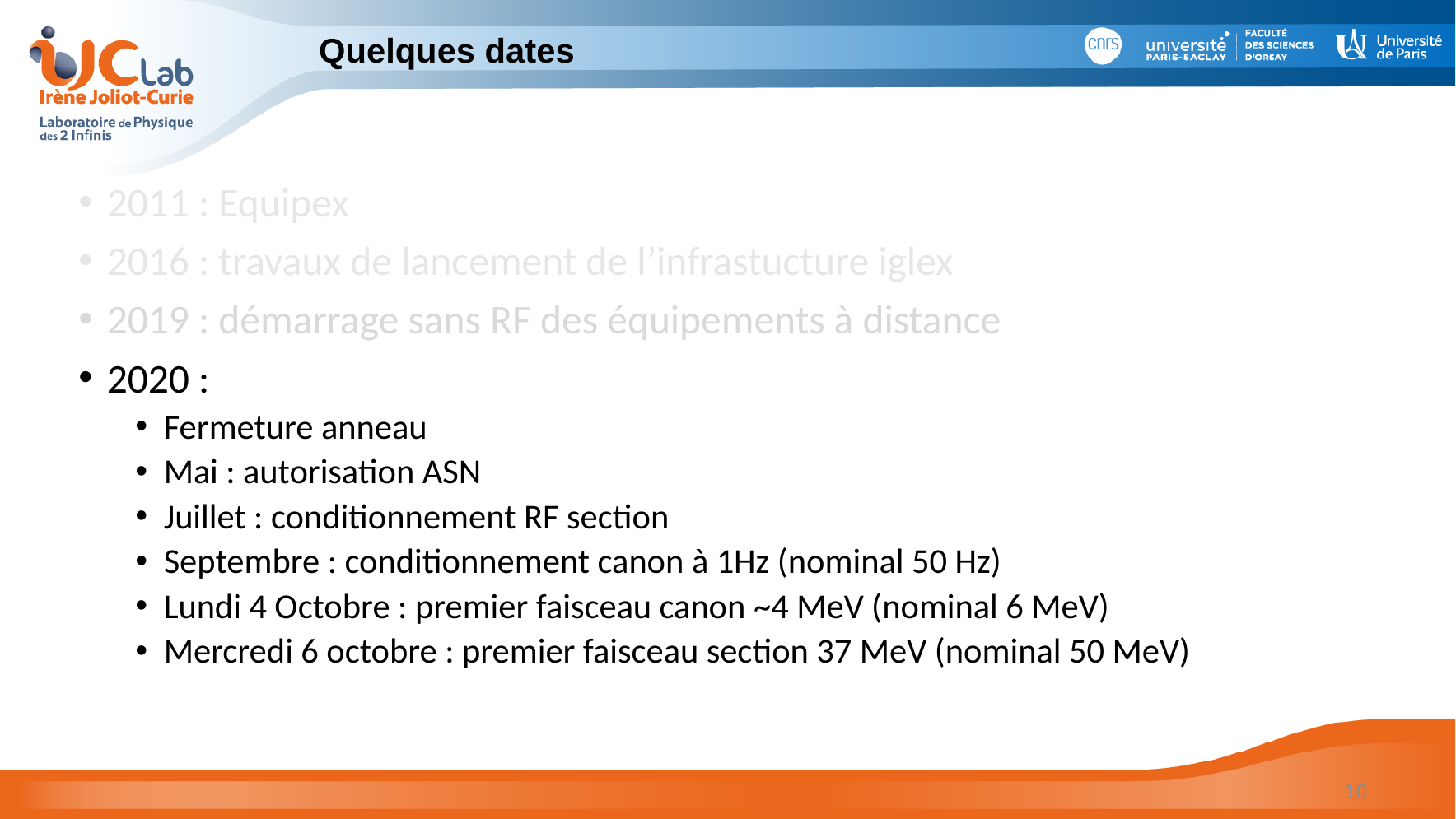

# Quelques dates
2011 : Equipex
2016 : travaux de lancement de l’infrastucture iglex
2019 : démarrage sans RF des équipements à distance
2020 :
Fermeture anneau
Mai : autorisation ASN
Juillet : conditionnement RF section
Septembre : conditionnement canon à 1Hz (nominal 50 Hz)
Lundi 4 Octobre : premier faisceau canon ~4 MeV (nominal 6 MeV)
Mercredi 6 octobre : premier faisceau section 37 MeV (nominal 50 MeV)
10